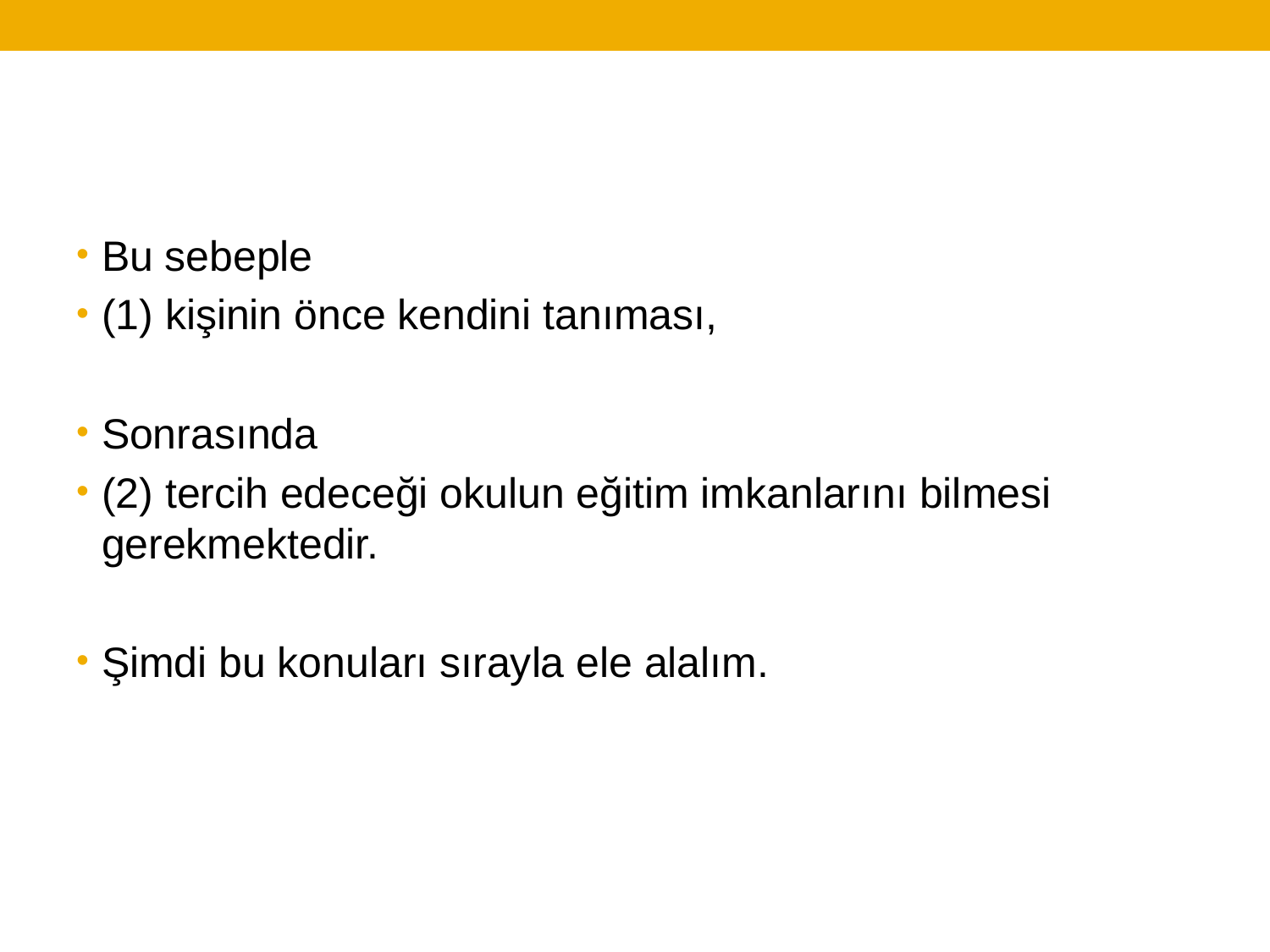

Bu sebeple
(1) kişinin önce kendini tanıması,

Sonrasında
(2) tercih edeceği okulun eğitim imkanlarını bilmesi gerekmektedir.

Şimdi bu konuları sırayla ele alalım.